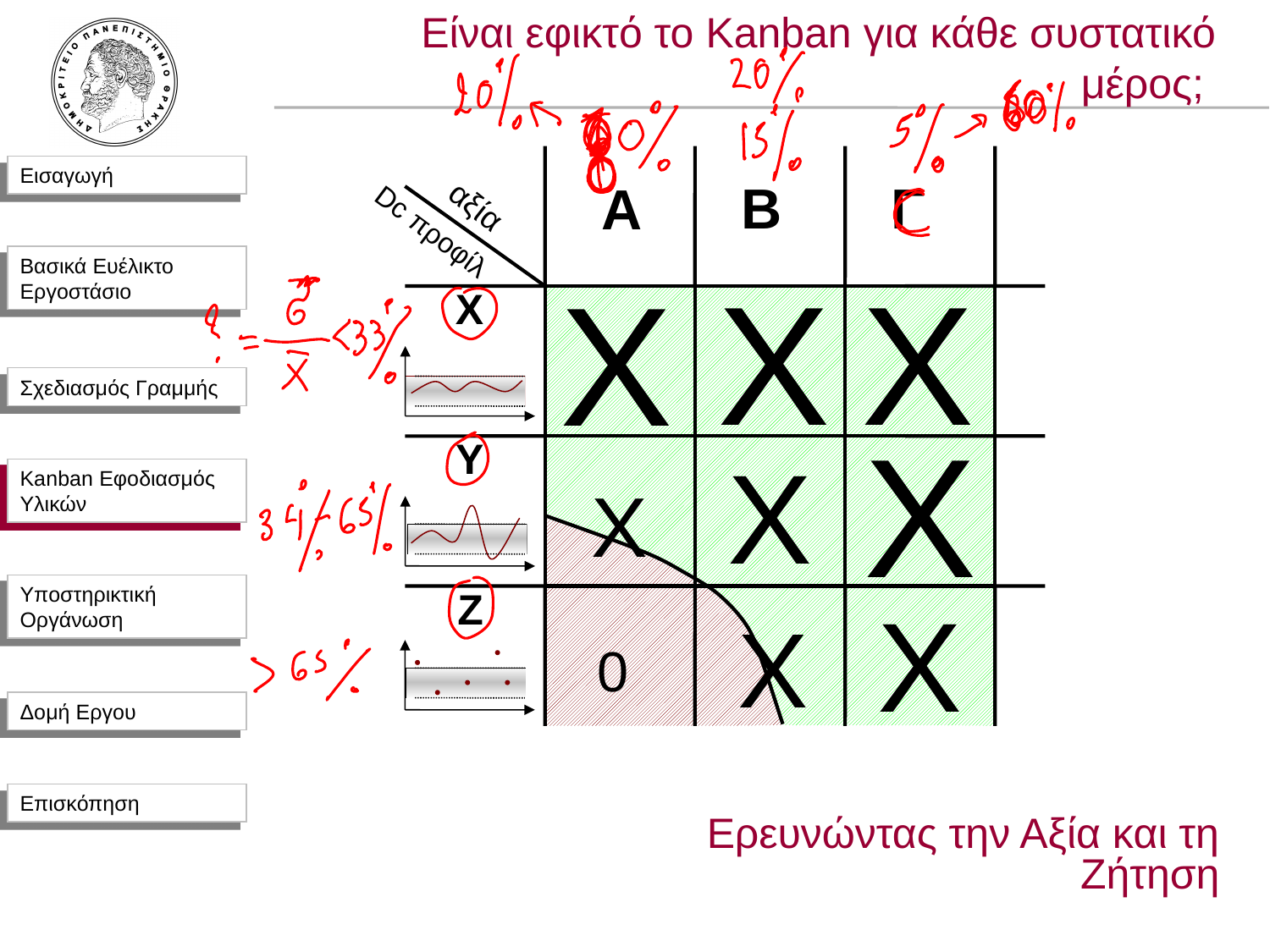

Είναι εφικτό το Kanban για κάθε συστατικό μέρος;
B
Γ
A
αξία

Dc προφίλ

X
X
X
X

X
Y
X

Kanban Εφοδιασμός Υλικών
X

Z
X

X
0

Ερευνώντας την Αξία και τη Ζήτηση